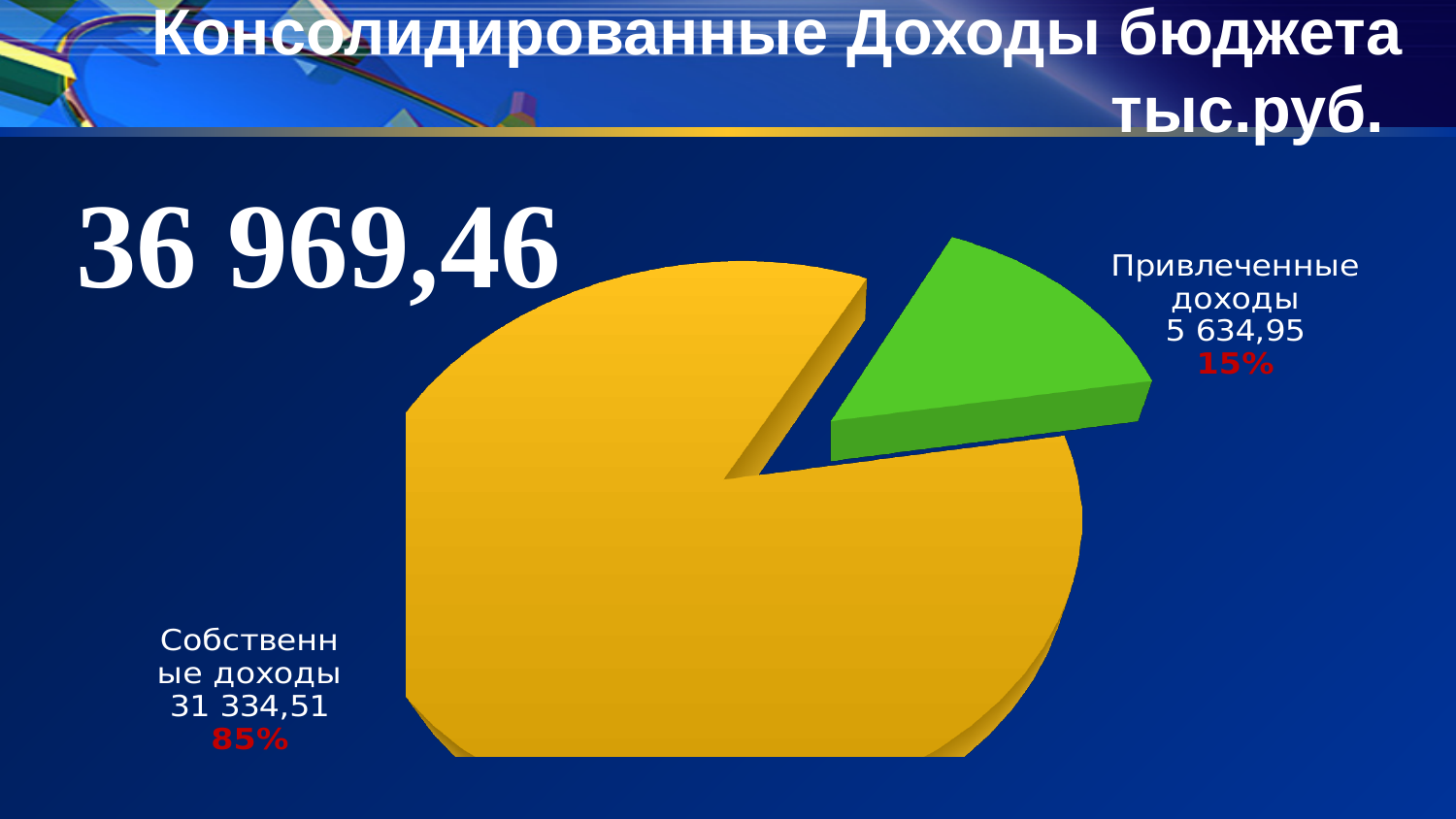

# Консолидированные Доходы бюджета тыс.руб.

[unsupported chart]

36 969,46